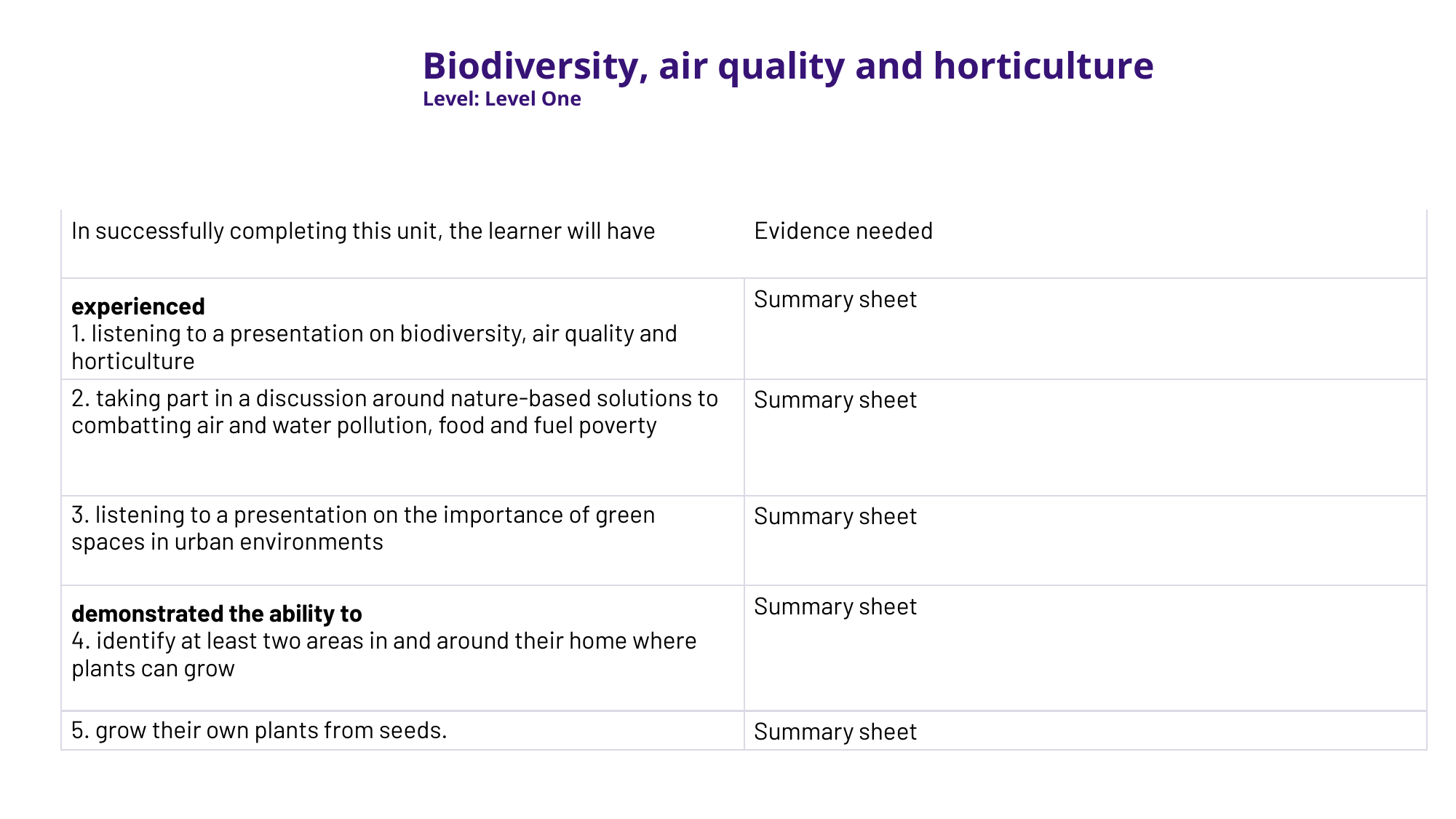

Biodiversity, air quality and horticulture
Level: Level One

| In successfully completing this unit, the learner will have | Evidence needed |
| --- | --- |
| experienced 1. listening to a presentation on biodiversity, air quality and horticulture | Summary sheet |
| 2. taking part in a discussion around nature-based solutions to combatting air and water pollution, food and fuel poverty | Summary sheet |
| 3. listening to a presentation on the importance of green spaces in urban environments | Summary sheet |
| demonstrated the ability to 4. identify at least two areas in and around their home where plants can grow | Summary sheet |
| 5. grow their own plants from seeds. | Summary sheet |